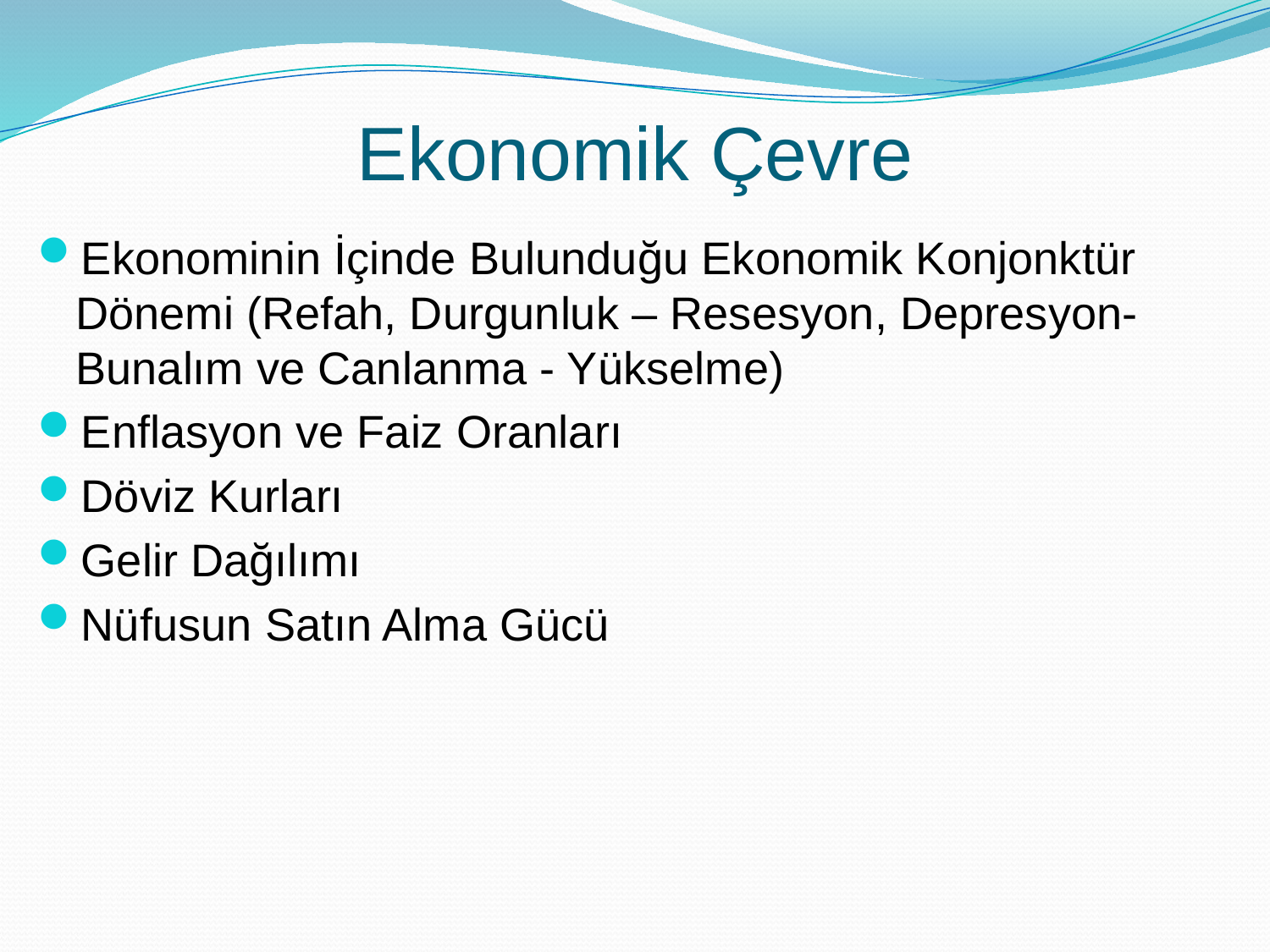

# Ekonomik Çevre
Ekonominin İçinde Bulunduğu Ekonomik Konjonktür Dönemi (Refah, Durgunluk – Resesyon, Depresyon- Bunalım ve Canlanma - Yükselme)
Enflasyon ve Faiz Oranları
Döviz Kurları
Gelir Dağılımı
Nüfusun Satın Alma Gücü